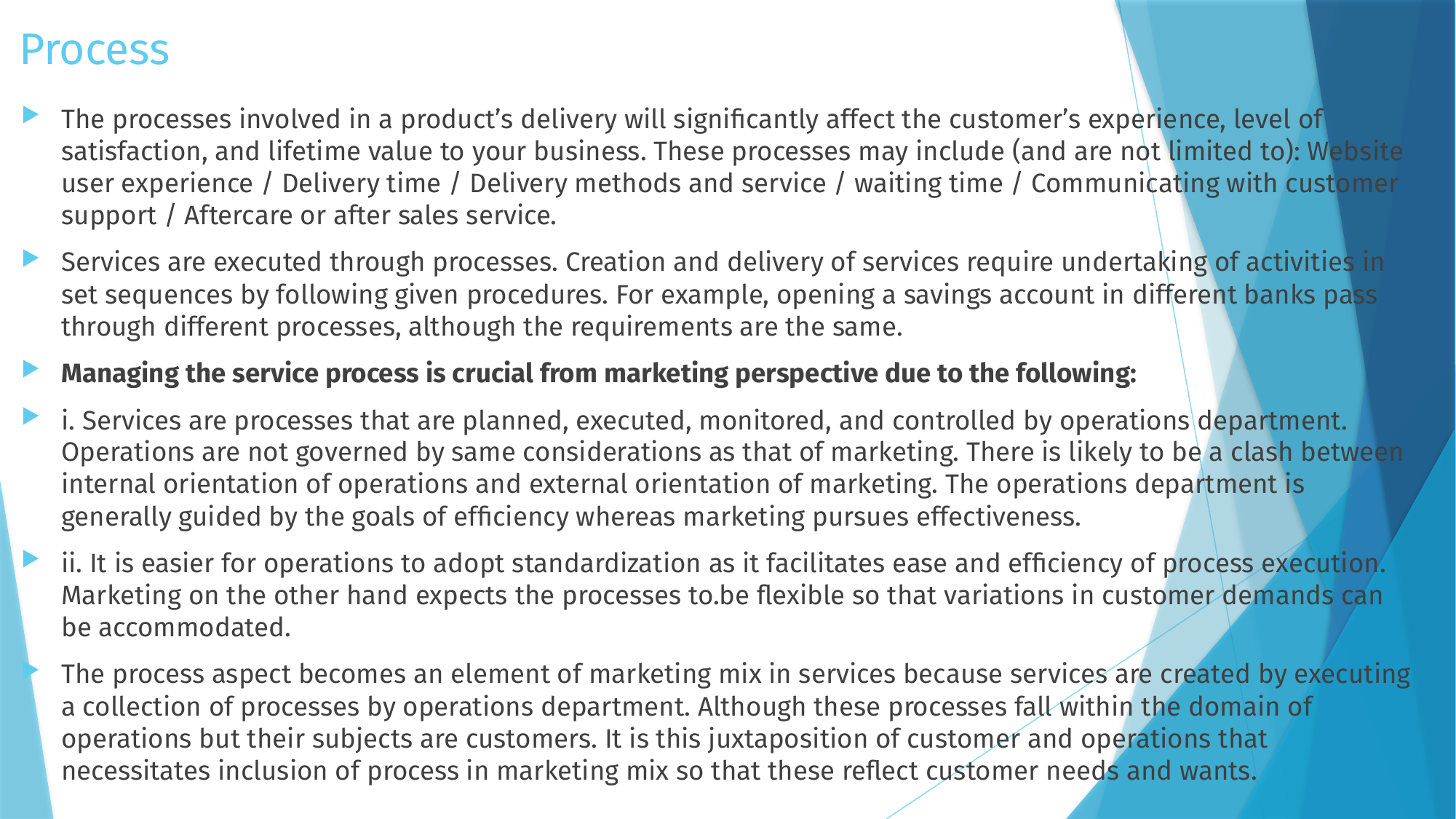

# Process
The processes involved in a product’s delivery will significantly affect the customer’s experience, level of satisfaction, and lifetime value to your business. These processes may include (and are not limited to): Website user experience / Delivery time / Delivery methods and service / waiting time / Communicating with customer support / Aftercare or after sales service.
Services are executed through processes. Creation and delivery of services require undertaking of activities in set sequences by following given procedures. For example, opening a savings account in different banks pass through different processes, although the requirements are the same.
Managing the service process is crucial from marketing perspective due to the following:
i. Services are processes that are planned, executed, monitored, and controlled by operations department. Operations are not governed by same considerations as that of marketing. There is likely to be a clash between internal orientation of operations and external orientation of marketing. The operations department is generally guided by the goals of efficiency whereas marketing pursues effectiveness.
ii. It is easier for operations to adopt standardization as it facilitates ease and efficiency of process execution. Marketing on the other hand expects the processes to.be flexible so that variations in customer demands can be accommodated.
The process aspect becomes an element of marketing mix in services because services are created by executing a collection of processes by operations department. Although these processes fall within the domain of operations but their subjects are customers. It is this juxtaposition of customer and operations that necessitates inclusion of process in marketing mix so that these reflect customer needs and wants.